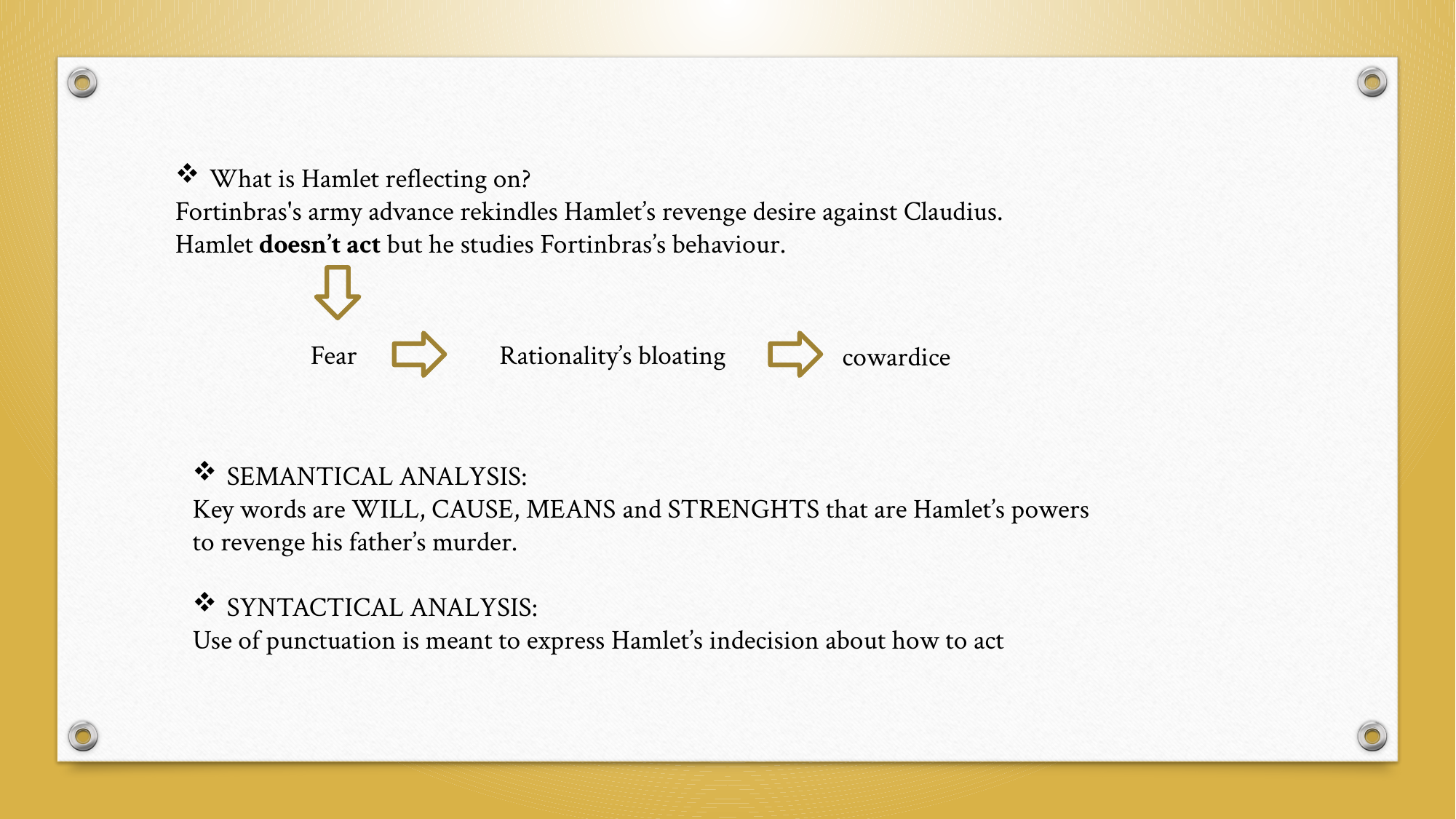

What is Hamlet reflecting on?
Fortinbras's army advance rekindles Hamlet’s revenge desire against Claudius.
Hamlet doesn’t act but he studies Fortinbras’s behaviour.

Fear
Rationality’s bloating
cowardice
SEMANTICAL ANALYSIS:
Key words are WILL, CAUSE, MEANS and STRENGHTS that are Hamlet’s powers to revenge his father’s murder.

SYNTACTICAL ANALYSIS:
Use of punctuation is meant to express Hamlet’s indecision about how to act